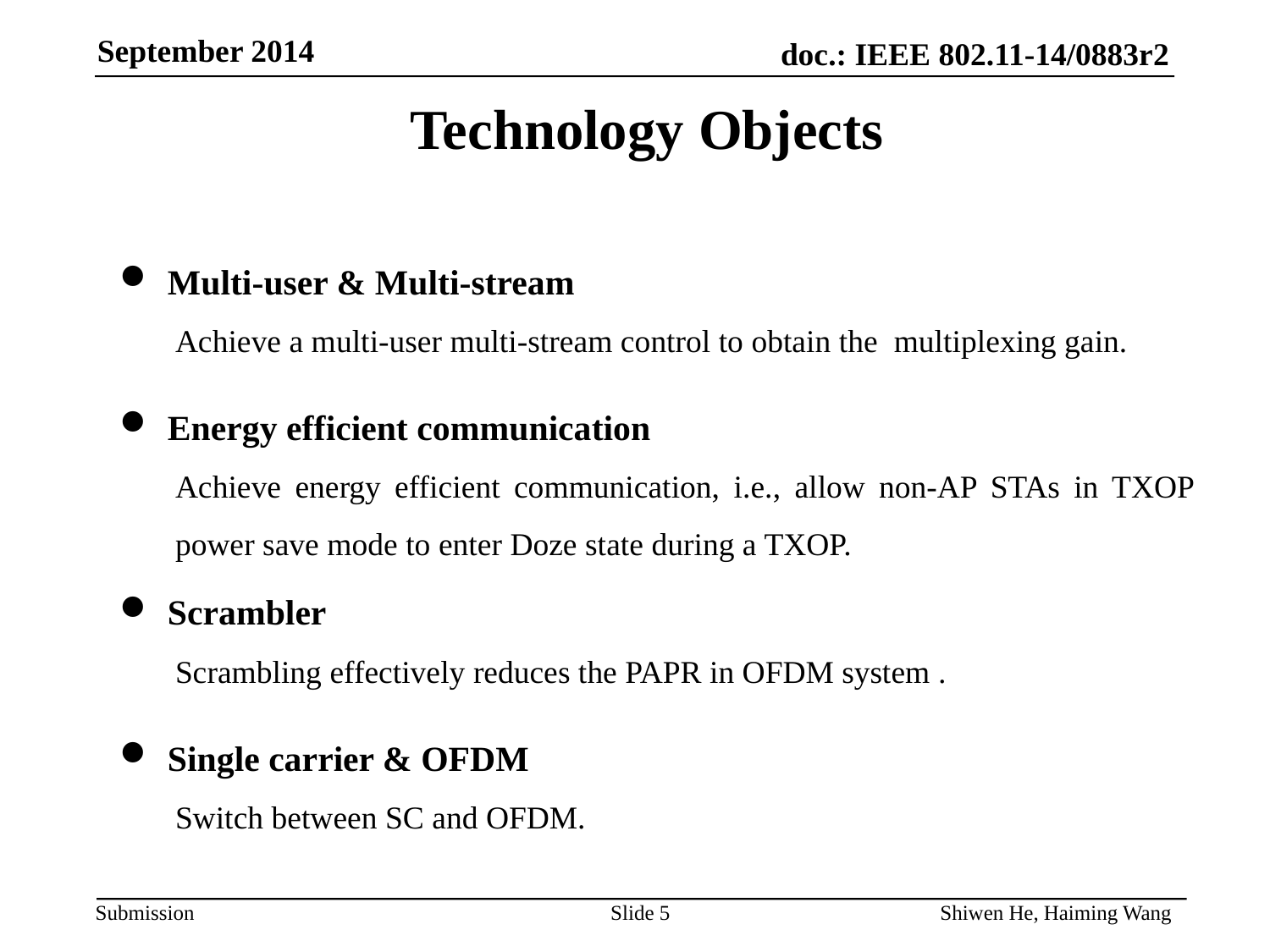

Technology Objects
Multi-user & Multi-stream
Achieve a multi-user multi-stream control to obtain the  multiplexing gain.

Energy efficient communication
Achieve energy efficient communication, i.e., allow non-AP STAs in TXOP power save mode to enter Doze state during a TXOP.
Scrambler
Scrambling effectively reduces the PAPR in OFDM system .

Single carrier & OFDM
Switch between SC and OFDM.

Slide 5
Shiwen He, Haiming Wang